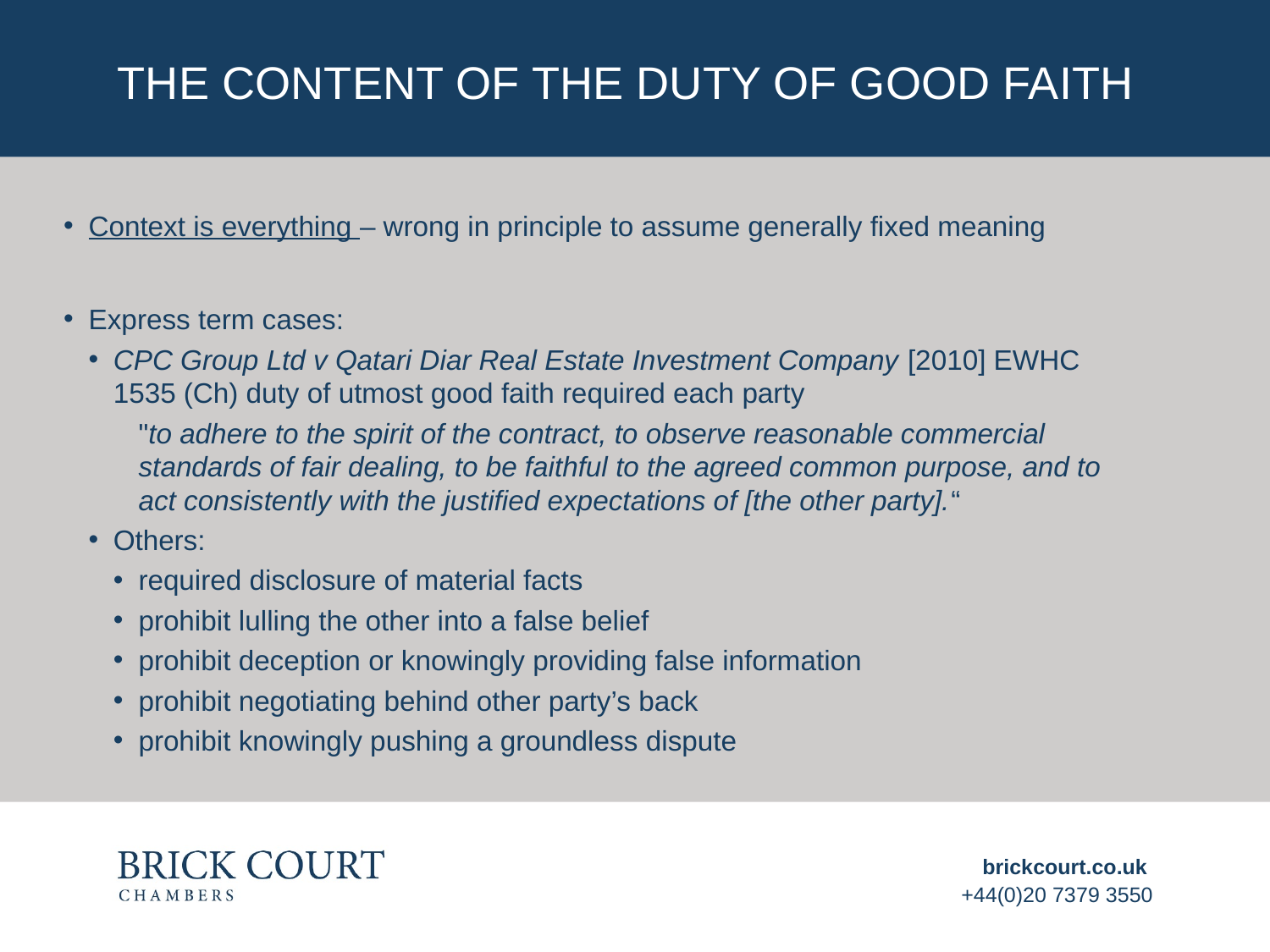

# The Content of the duty of good faith
Context is everything – wrong in principle to assume generally fixed meaning

Express term cases:
CPC Group Ltd v Qatari Diar Real Estate Investment Company [2010] EWHC 1535 (Ch) duty of utmost good faith required each party
"to adhere to the spirit of the contract, to observe reasonable commercial standards of fair dealing, to be faithful to the agreed common purpose, and to act consistently with the justified expectations of [the other party].“
Others:
required disclosure of material facts
prohibit lulling the other into a false belief
prohibit deception or knowingly providing false information
prohibit negotiating behind other party’s back
prohibit knowingly pushing a groundless dispute

brickcourt.co.uk
+44(0)20 7379 3550